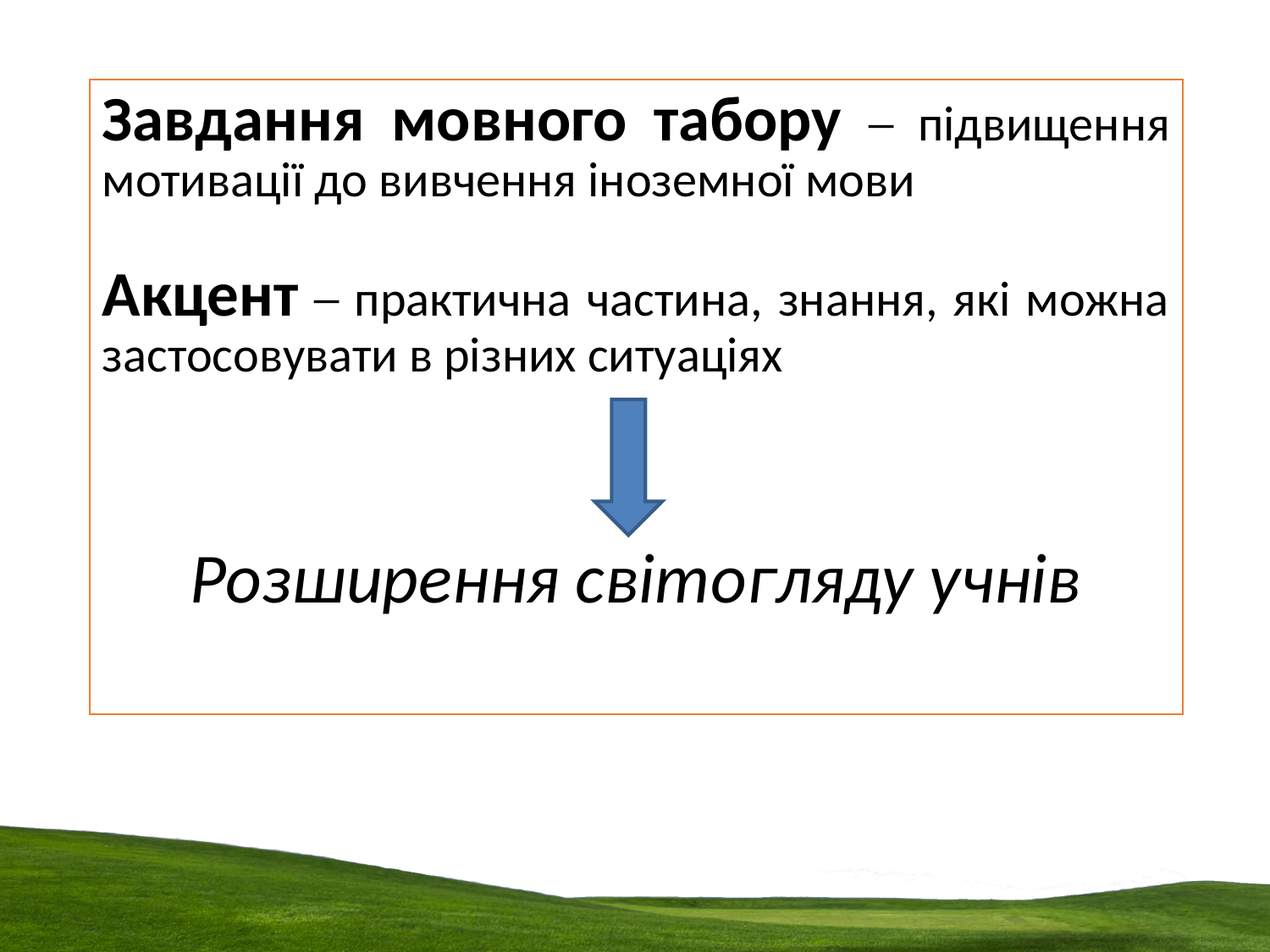

Завдання мовного табору ─ підвищення мотивації до вивчення іноземної мови

Акцент ─ практична частина, знання, які можна застосовувати в різних ситуаціях

Розширення світогляду учнів